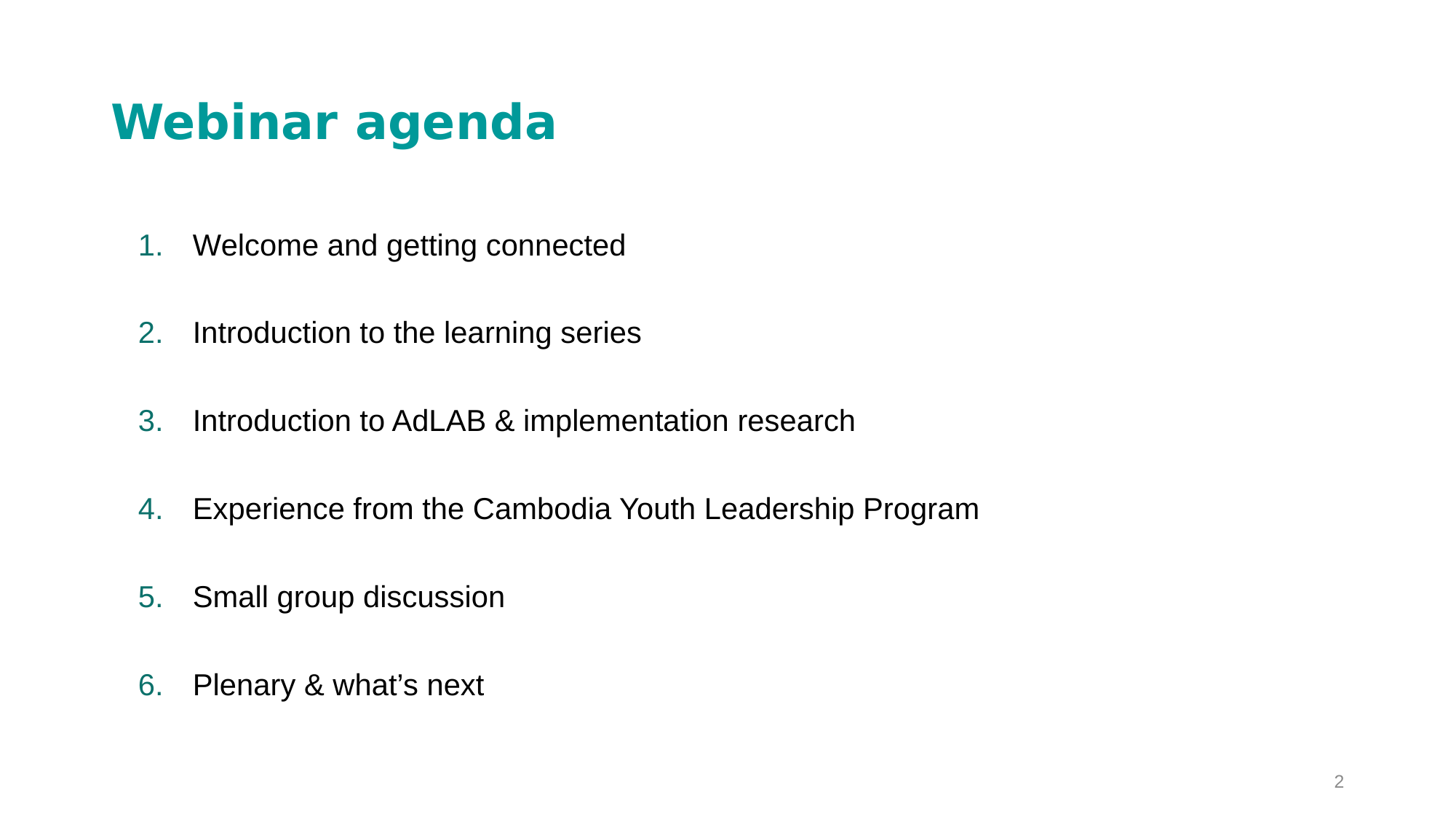

# Webinar agenda
Welcome and getting connected
Introduction to the learning series
Introduction to AdLAB & implementation research
Experience from the Cambodia Youth Leadership Program
Small group discussion
Plenary & what’s next
2